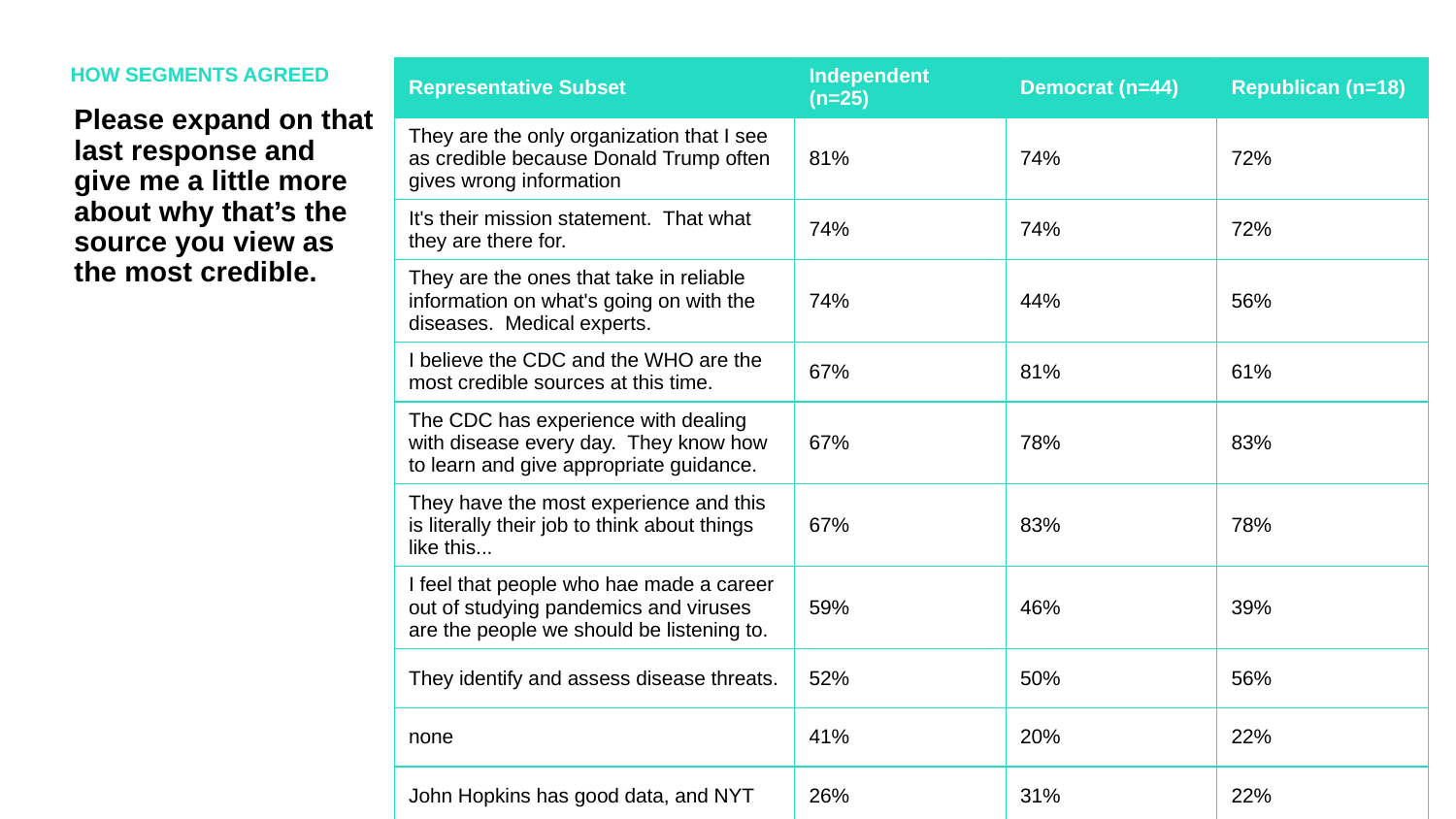

HOW SEGMENTS AGREED
| Representative Subset | Independent (n=25) | Democrat (n=44) | Republican (n=18) |
| --- | --- | --- | --- |
| They are the only organization that I see as credible because Donald Trump often gives wrong information | 81% | 74% | 72% |
| It's their mission statement. That what they are there for. | 74% | 74% | 72% |
| They are the ones that take in reliable information on what's going on with the diseases. Medical experts. | 74% | 44% | 56% |
| I believe the CDC and the WHO are the most credible sources at this time. | 67% | 81% | 61% |
| The CDC has experience with dealing with disease every day. They know how to learn and give appropriate guidance. | 67% | 78% | 83% |
| They have the most experience and this is literally their job to think about things like this... | 67% | 83% | 78% |
| I feel that people who hae made a career out of studying pandemics and viruses are the people we should be listening to. | 59% | 46% | 39% |
| They identify and assess disease threats. | 52% | 50% | 56% |
| none | 41% | 20% | 22% |
| John Hopkins has good data, and NYT | 26% | 31% | 22% |
Please expand on that last response and give me a little more about why that’s the source you view as the most credible.